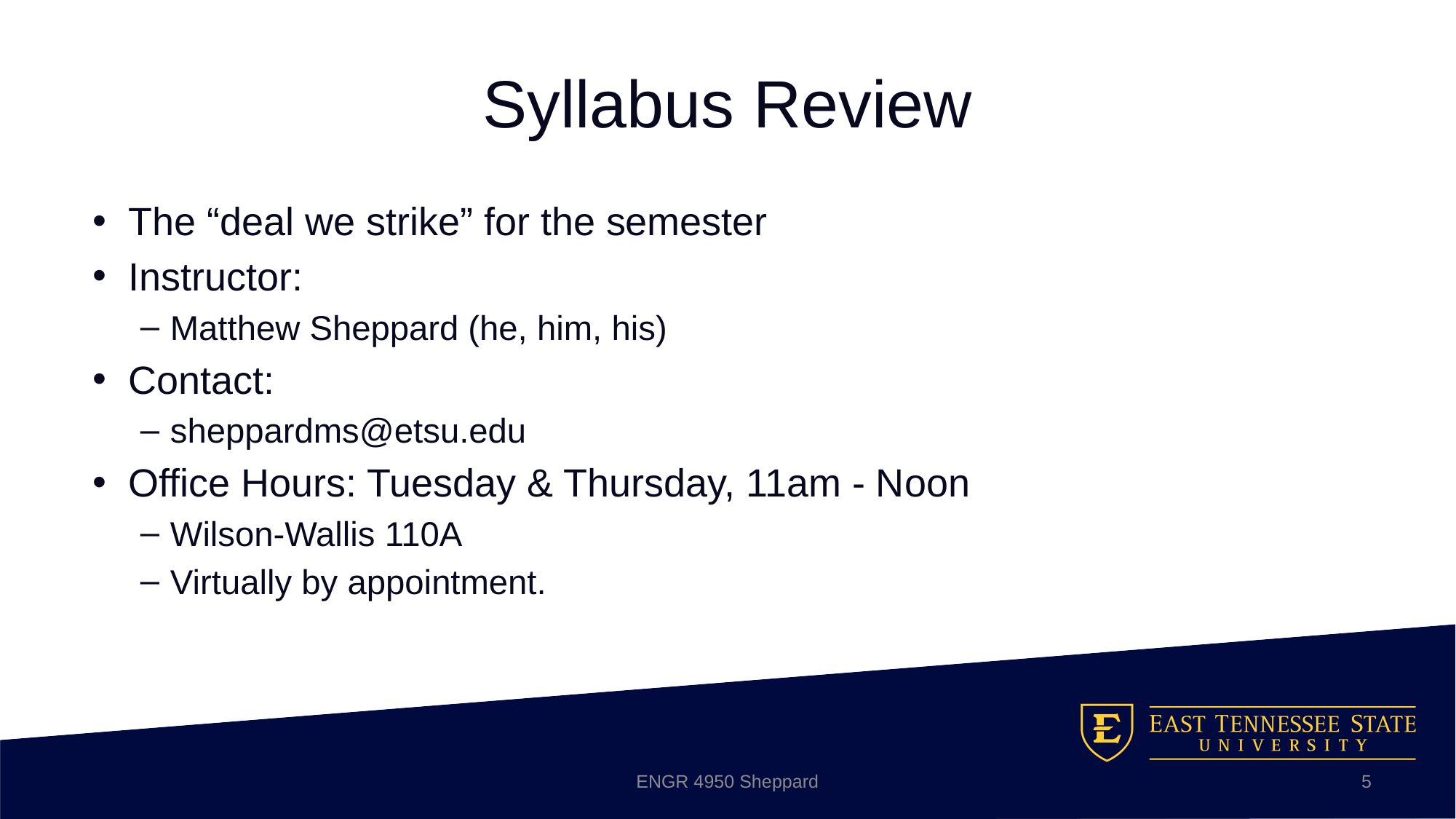

# Syllabus Review
The “deal we strike” for the semester
Instructor:
Matthew Sheppard (he, him, his)
Contact:
sheppardms@etsu.edu
Office Hours: Tuesday & Thursday, 11am - Noon
Wilson-Wallis 110A
Virtually by appointment.

ENGR 4950 Sheppard
5